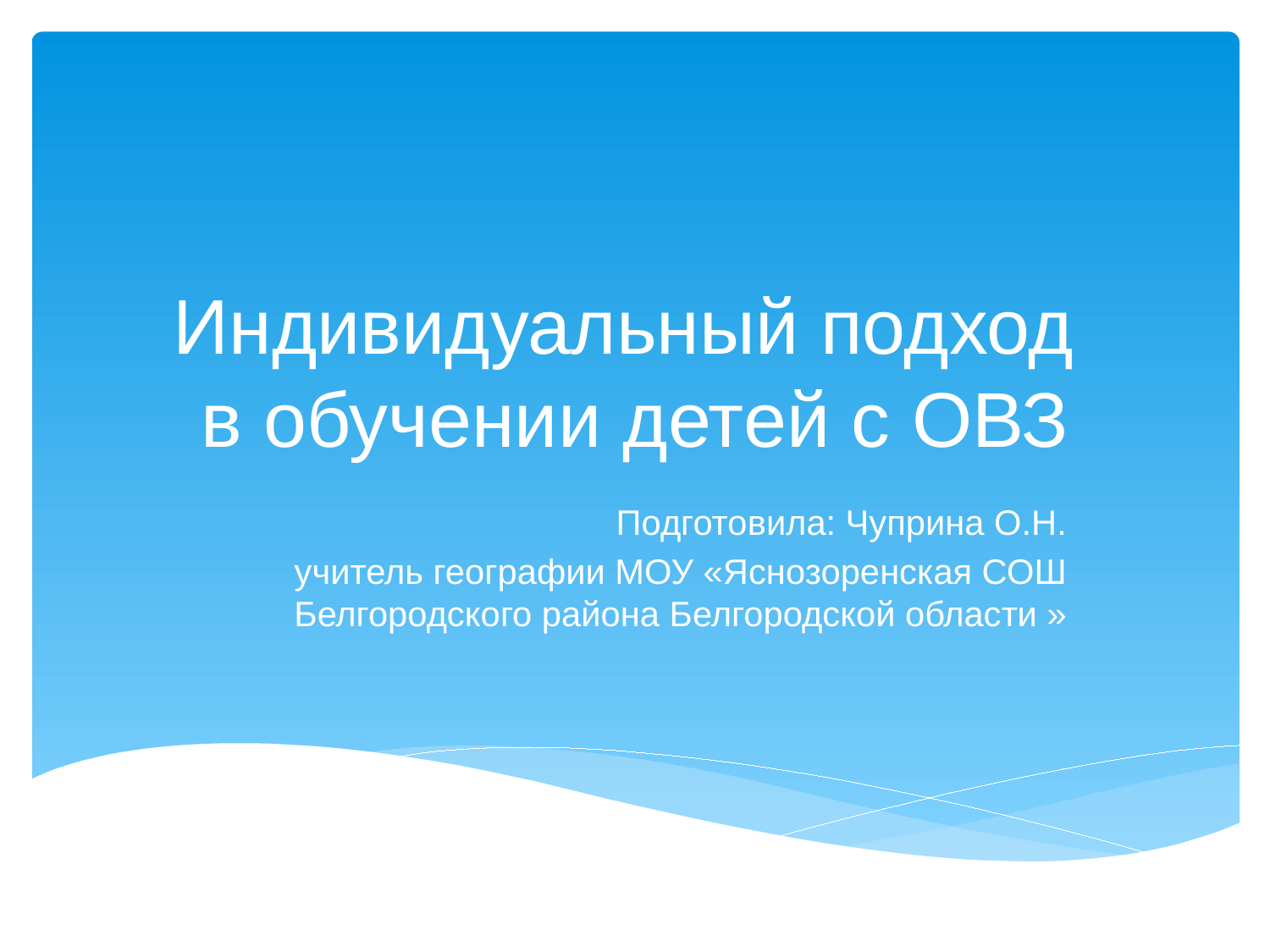

# Индивидуальный подход в обучении детей с ОВЗ
Подготовила: Чуприна О.Н.
учитель географии МОУ «Яснозоренская СОШ Белгородского района Белгородской области »